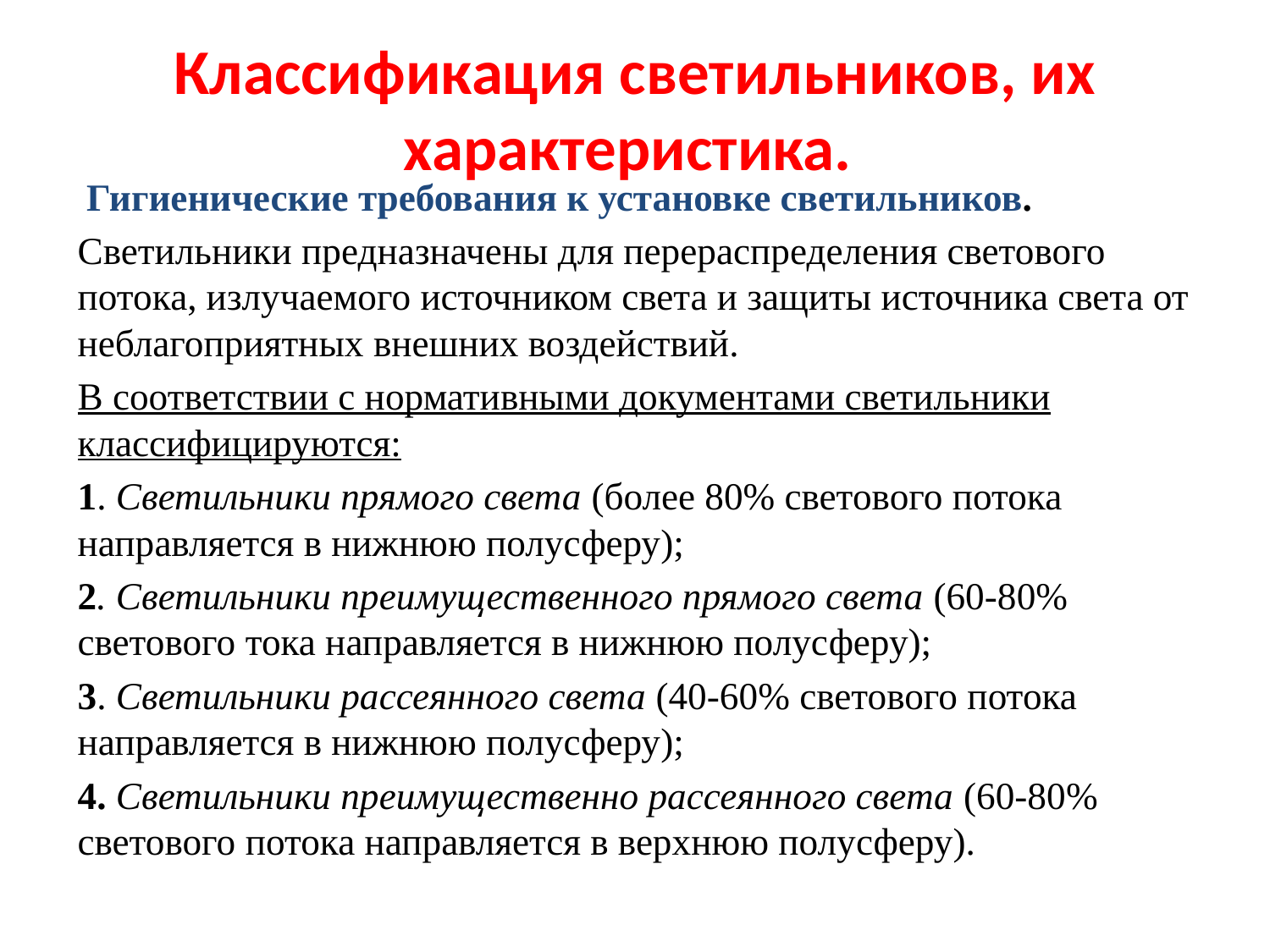

# Классификация светильников, их характеристика.
 Гигиенические требования к установке светильников.
Светильники предназначены для перераспределения светового потока, излучаемого источником света и защиты источника света от неблагоприятных внешних воздействий.
В соответствии с нормативными документами светильники классифицируются:
1. Светильники прямого света (более 80% светового потока направляется в нижнюю полусферу);
2. Светильники преимущественного прямого света (60-80% светового тока направляется в нижнюю полусферу);
3. Светильники рассеянного света (40-60% светового потока направляется в нижнюю полусферу);
4. Светильники преимущественно рассеянного света (60-80% светового потока направляется в верхнюю полусферу).